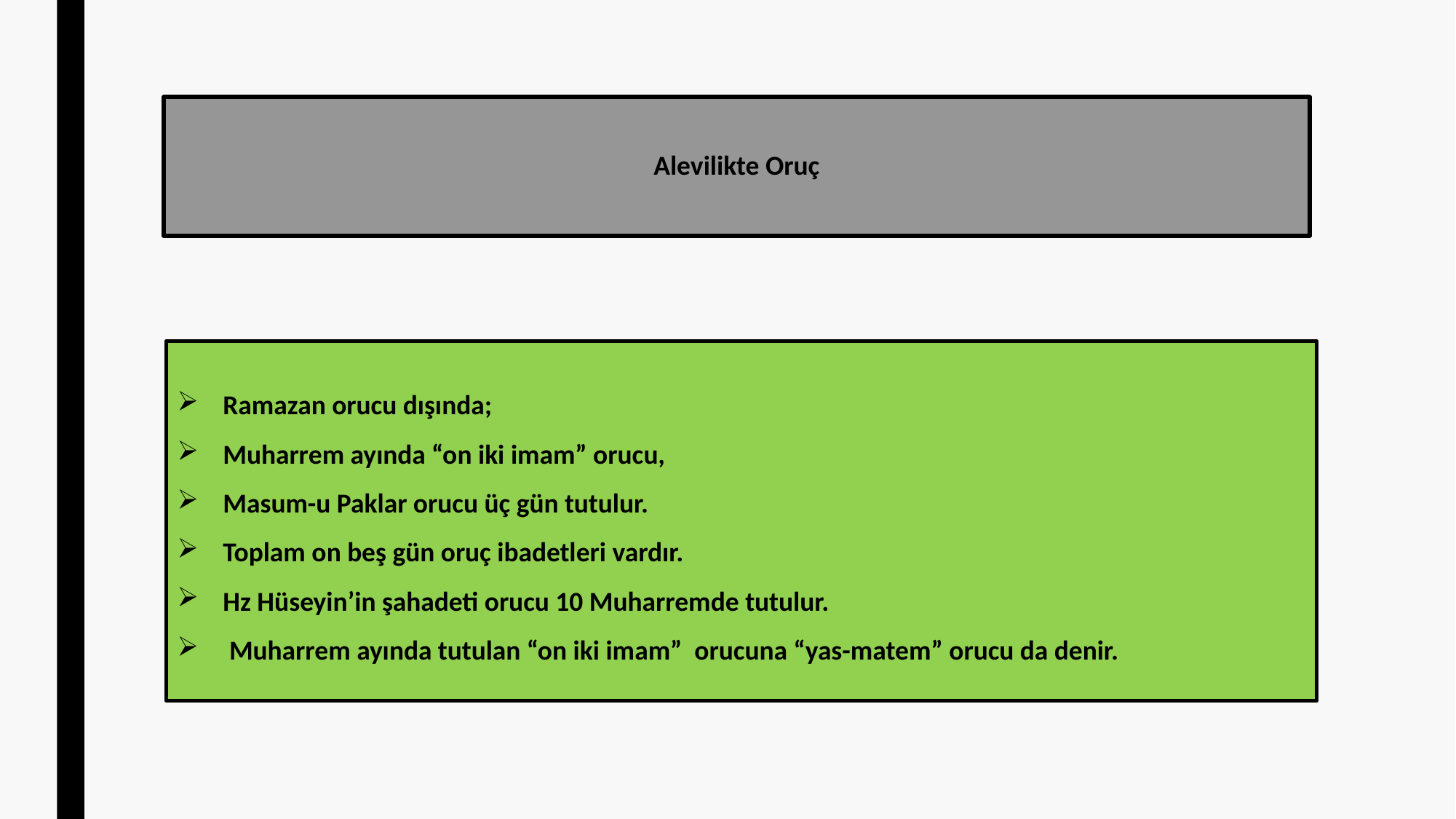

# Alevilikte Oruç

Ramazan orucu dışında;
Muharrem ayında “on iki imam” orucu,
Masum-u Paklar orucu üç gün tutulur.
Toplam on beş gün oruç ibadetleri vardır.
Hz Hüseyin’in şahadeti orucu 10 Muharremde tutulur.
 Muharrem ayında tutulan “on iki imam”  orucuna “yas-matem” orucu da denir.